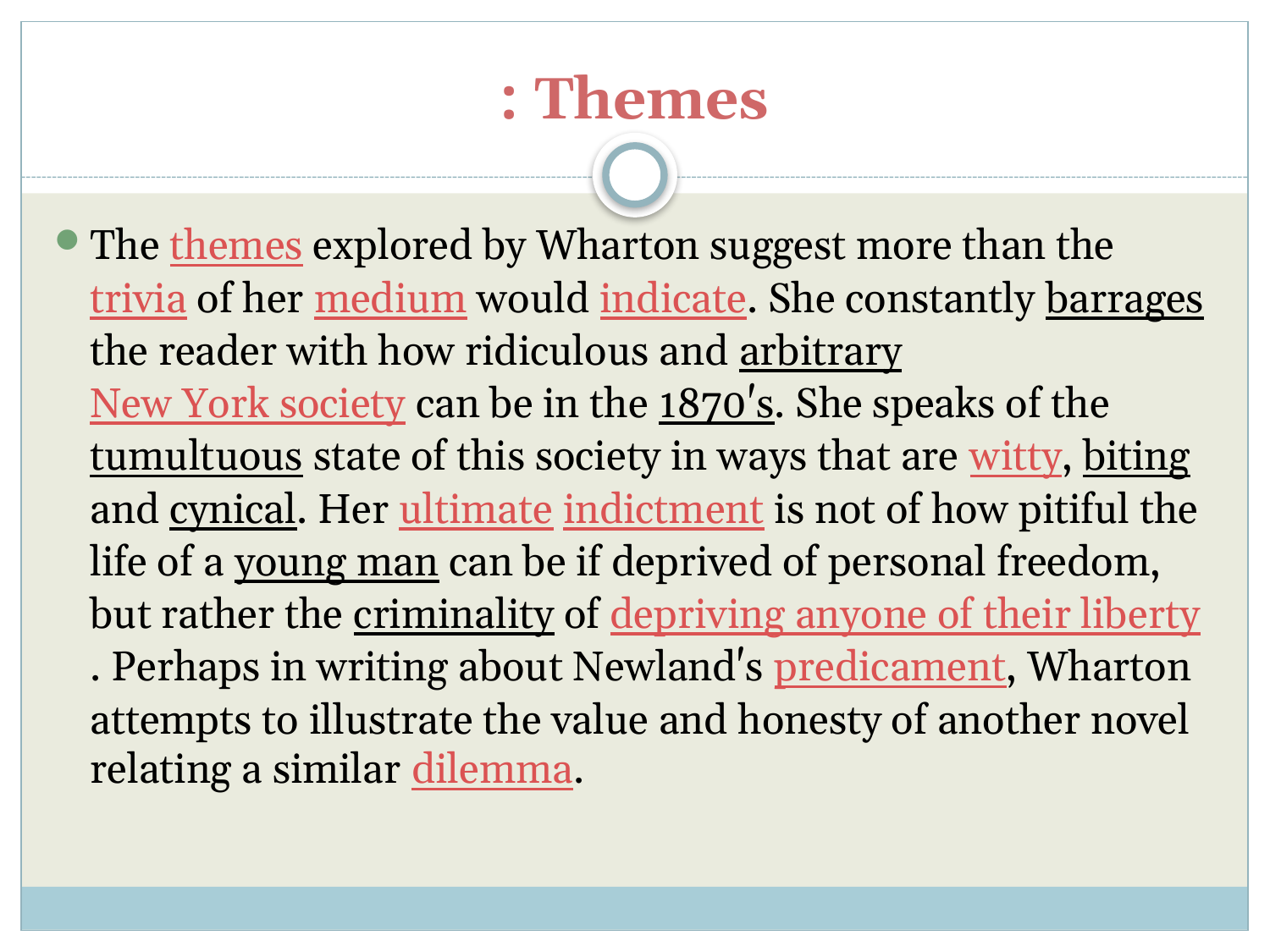

# Themes :
The themes explored by Wharton suggest more than the trivia of her medium would indicate. She constantly barrages the reader with how ridiculous and arbitrary New York society can be in the 1870's. She speaks of the tumultuous state of this society in ways that are witty, biting and cynical. Her ultimate indictment is not of how pitiful the life of a young man can be if deprived of personal freedom, but rather the criminality of depriving anyone of their liberty. Perhaps in writing about Newland's predicament, Wharton attempts to illustrate the value and honesty of another novel relating a similar dilemma.